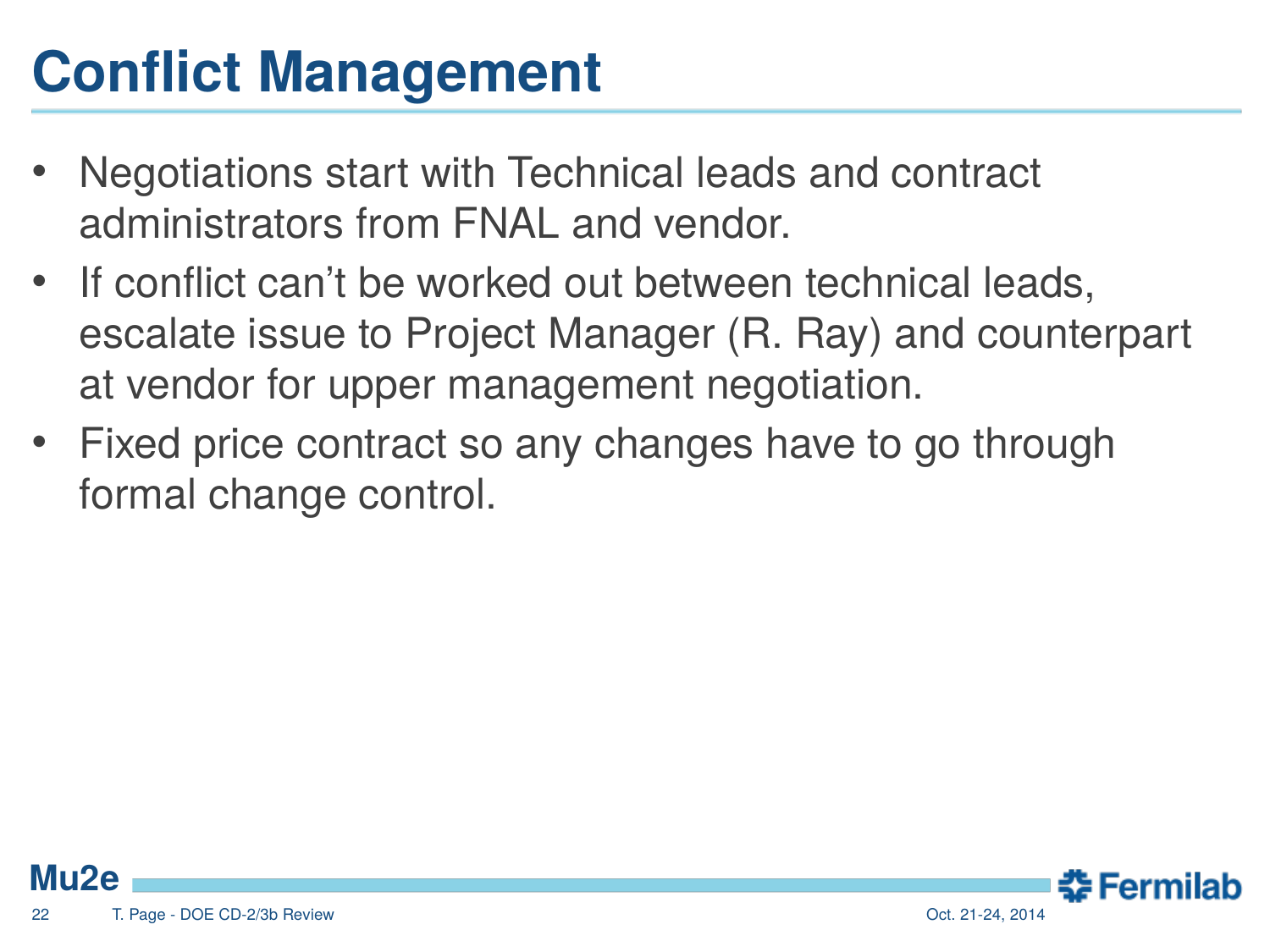

# Conflict Management
Negotiations start with Technical leads and contract administrators from FNAL and vendor.
If conflict can’t be worked out between technical leads, escalate issue to Project Manager (R. Ray) and counterpart at vendor for upper management negotiation.
Fixed price contract so any changes have to go through formal change control.

22
T. Page - DOE CD-2/3b Review
Oct. 21-24, 2014